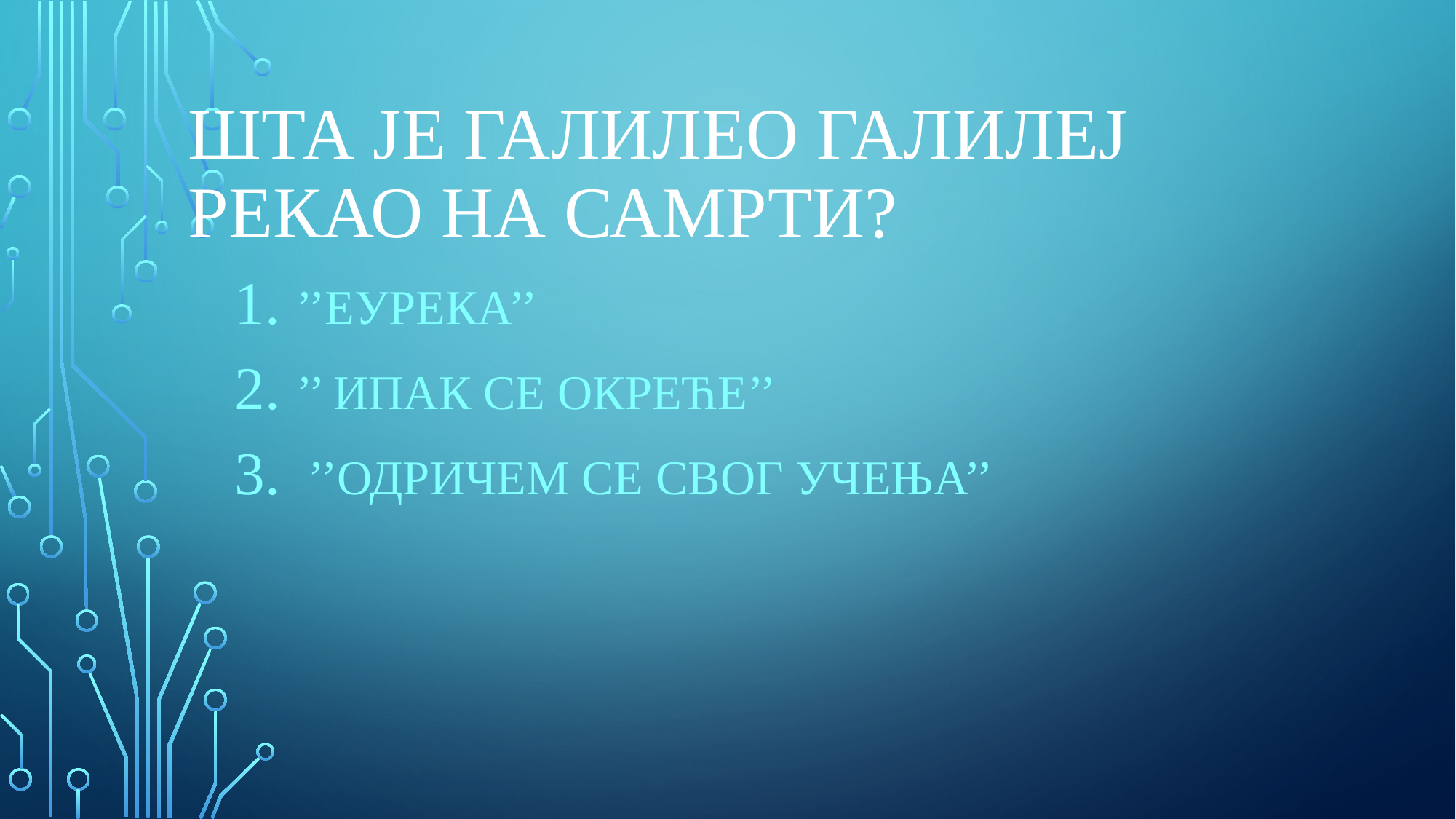

# Шта је галилео галилеј рекао на самрти?
’’еурека’’
’’ ипак се окреће’’
 ’’одричем се свог учења’’